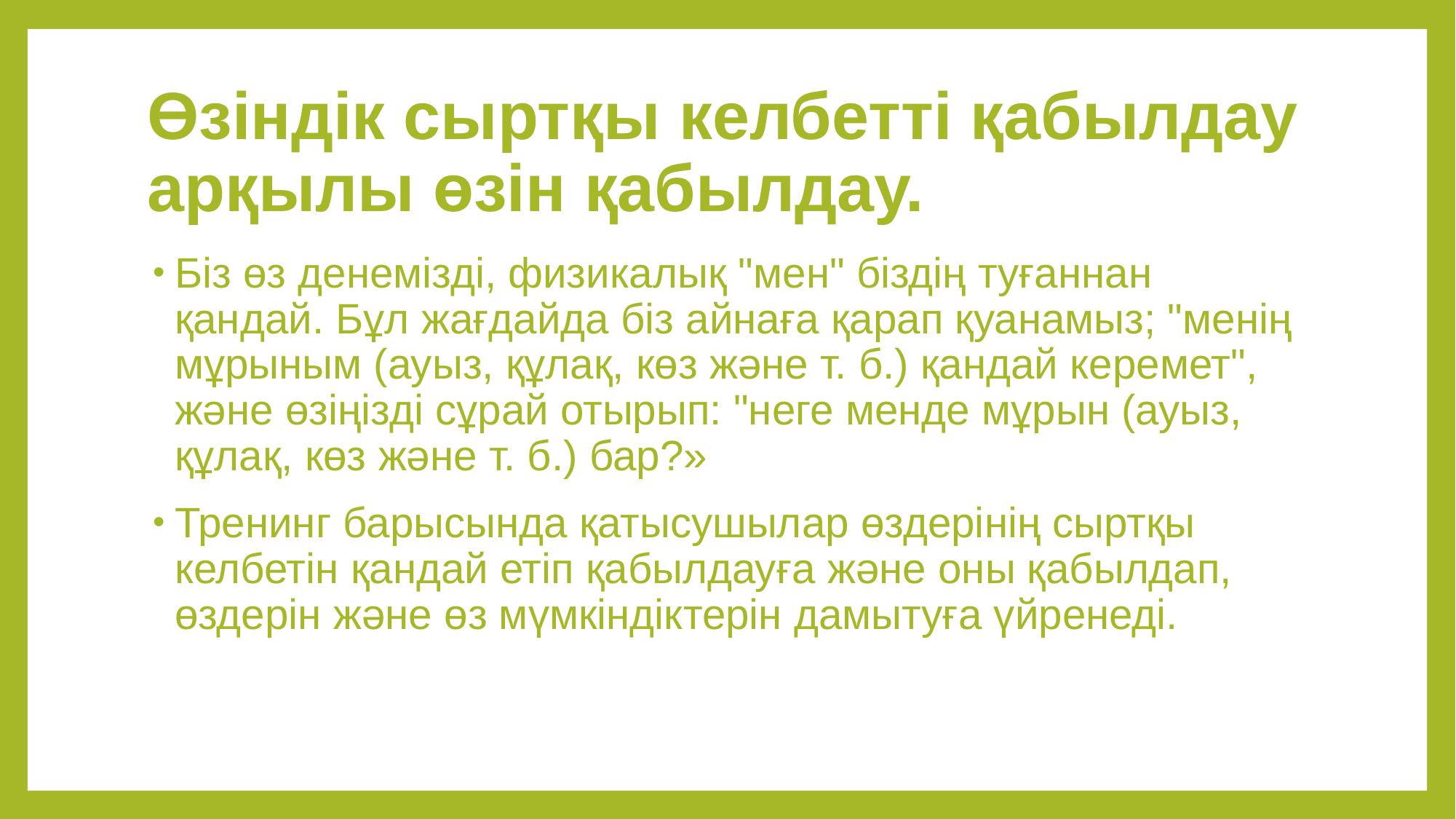

# Өзіндік сыртқы келбетті қабылдау арқылы өзін қабылдау.
Біз өз денемізді, физикалық "мен" біздің туғаннан қандай. Бұл жағдайда біз айнаға қарап қуанамыз; "менің мұрыным (ауыз, құлақ, көз және т. б.) қандай керемет", және өзіңізді сұрай отырып: "неге менде мұрын (ауыз, құлақ, көз және т. б.) бар?»
Тренинг барысында қатысушылар өздерінің сыртқы келбетін қандай етіп қабылдауға және оны қабылдап, өздерін және өз мүмкіндіктерін дамытуға үйренеді.